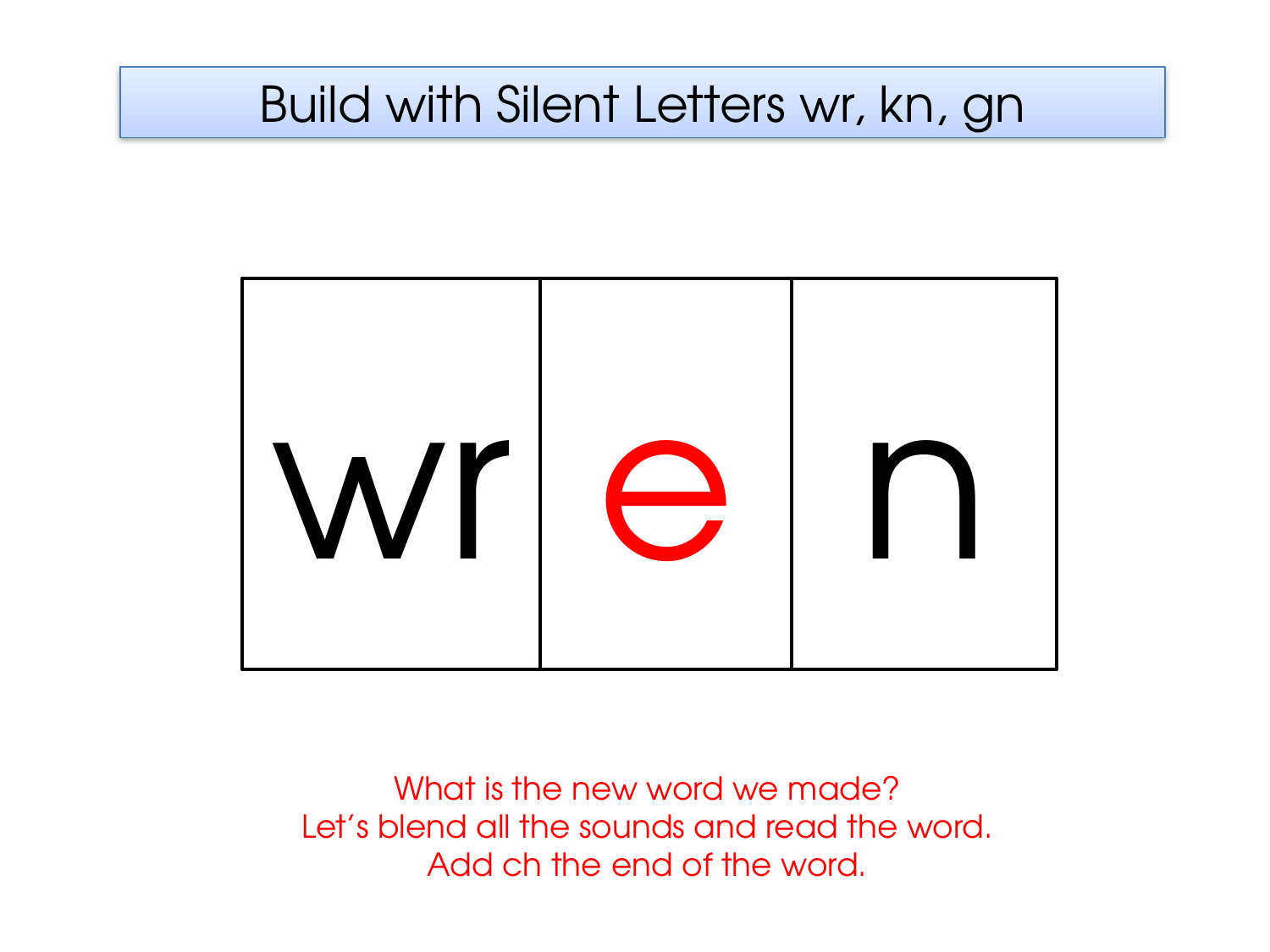

Build with Silent Letters wr, kn, gn
wr
e
n
What is the new word we made?
Let’s blend all the sounds and read the word.
Add ch the end of the word.